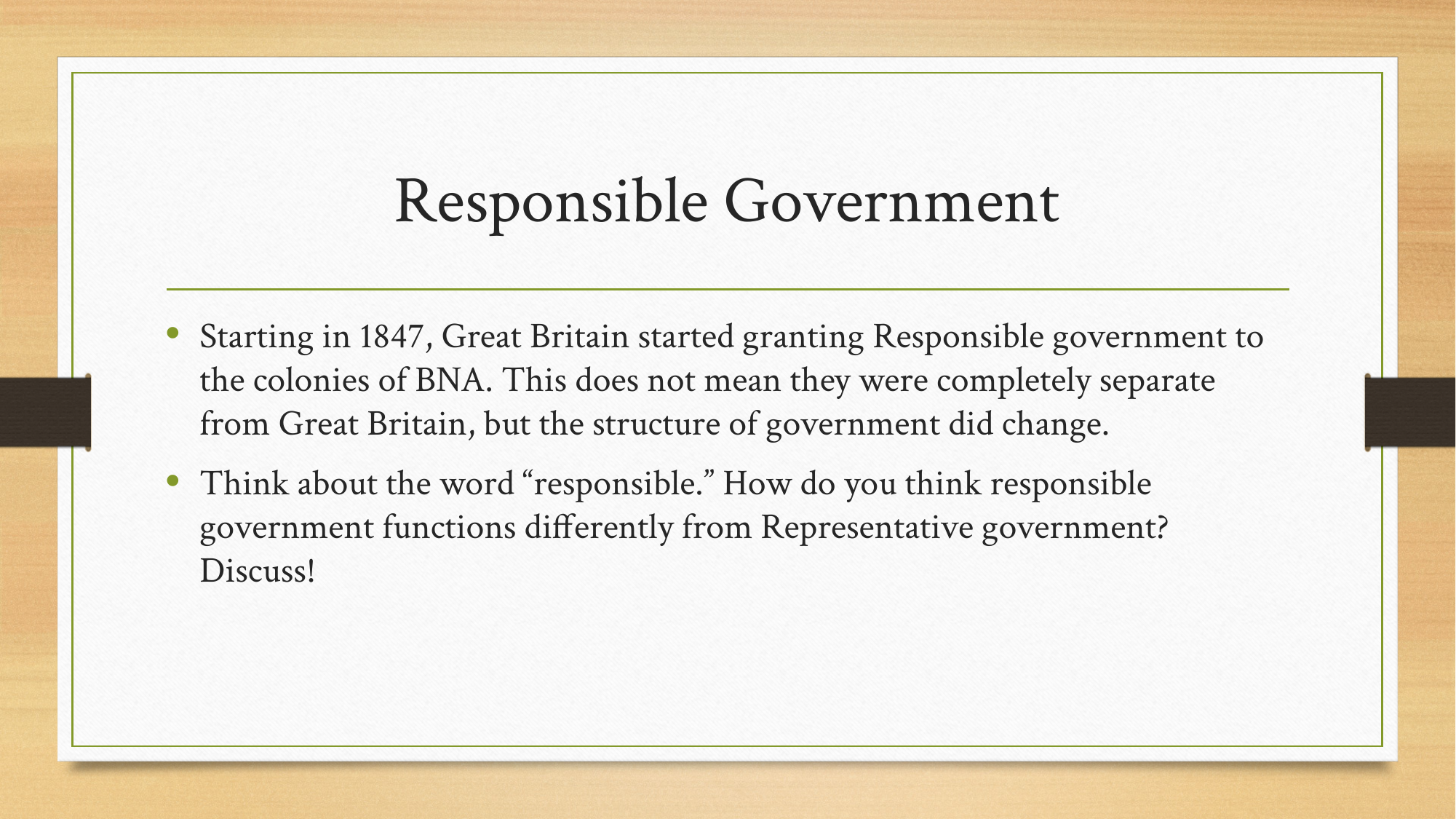

# Responsible Government
Starting in 1847, Great Britain started granting Responsible government to the colonies of BNA. This does not mean they were completely separate from Great Britain, but the structure of government did change.
Think about the word “responsible.” How do you think responsible government functions differently from Representative government? Discuss!